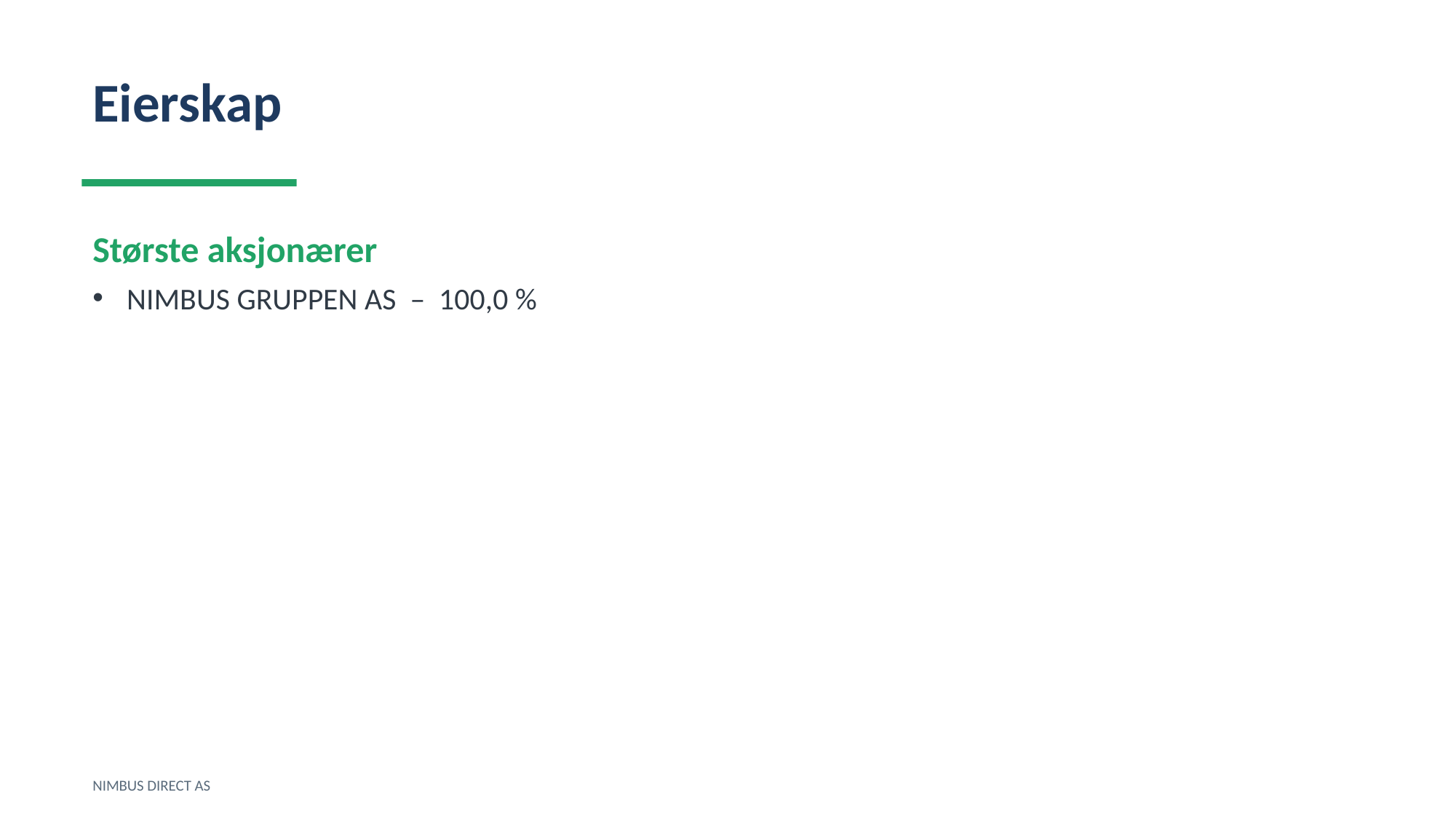

Eierskap

Største aksjonærer
NIMBUS GRUPPEN AS  –  100,0 %
NIMBUS DIRECT AS